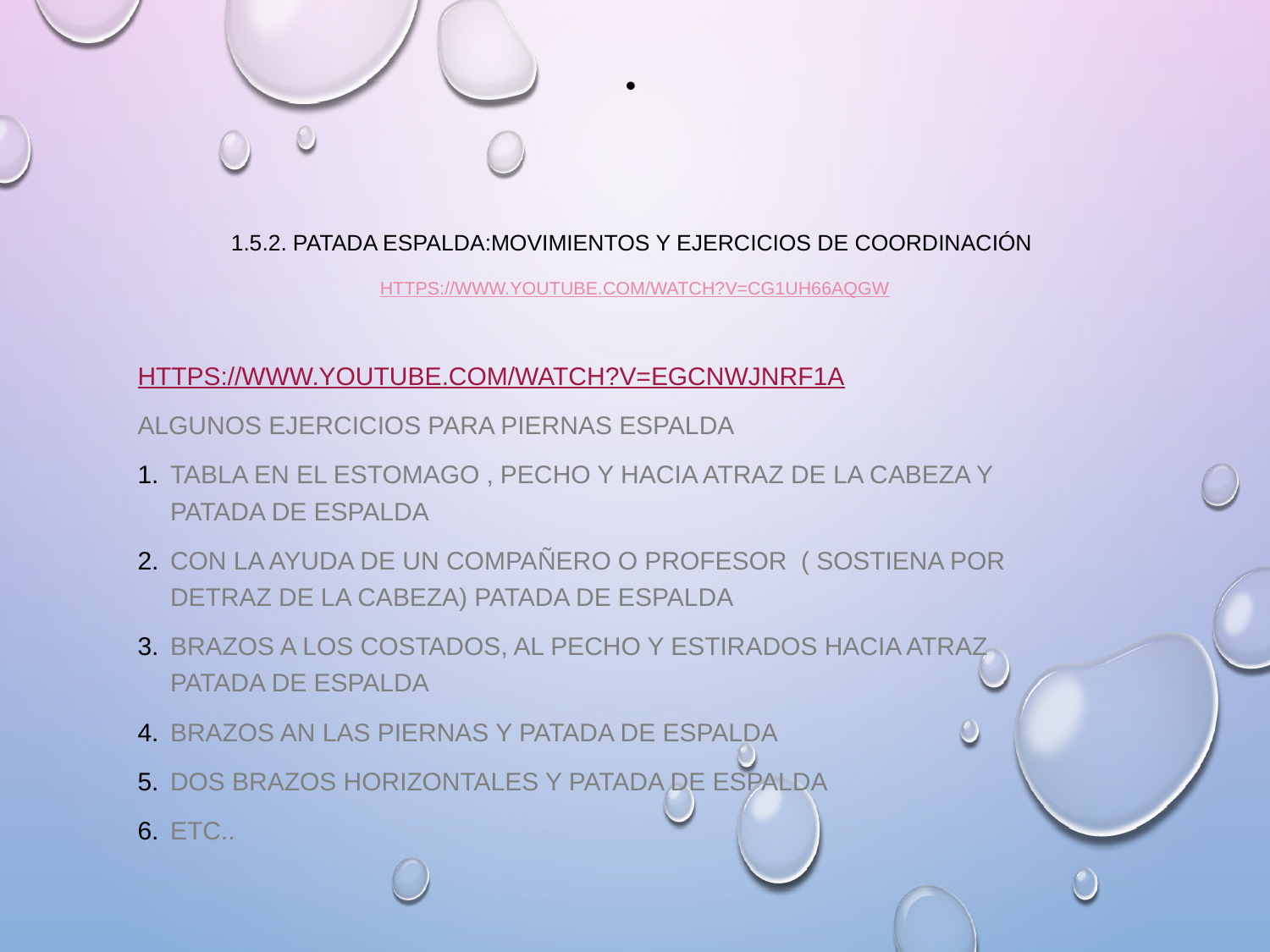

# • 1.5.2. Patada espalda:Movimientos y ejercicios de coordinación https://www.youtube.com/watch?v=cG1UH66aqgw
https://www.youtube.com/watch?v=EGCnwJNrF1A
ALGUNOS EJERCICIOS PARA PIERNAS ESPALDA
Tabla en el estomago , pecho y hacia atraz de la cabeza y patada de espalda
cON LA AYUDA DE UN COMPAÑERO O PROFESOR  ( SOSTIENA POR DETRAZ DE LA CABEZA) PATADA DE ESPALDA
BRAZOS A LOS COSTADOS, AL PECHO Y ESTIRADOS HACIA ATRAZ PATADA DE ESPALDA
BRAZOS AN LAS PIERNAS Y PATADA DE ESPALDA
DOS BRAZOS HORIZONTALES Y PATADA DE ESPALDA
ETC..